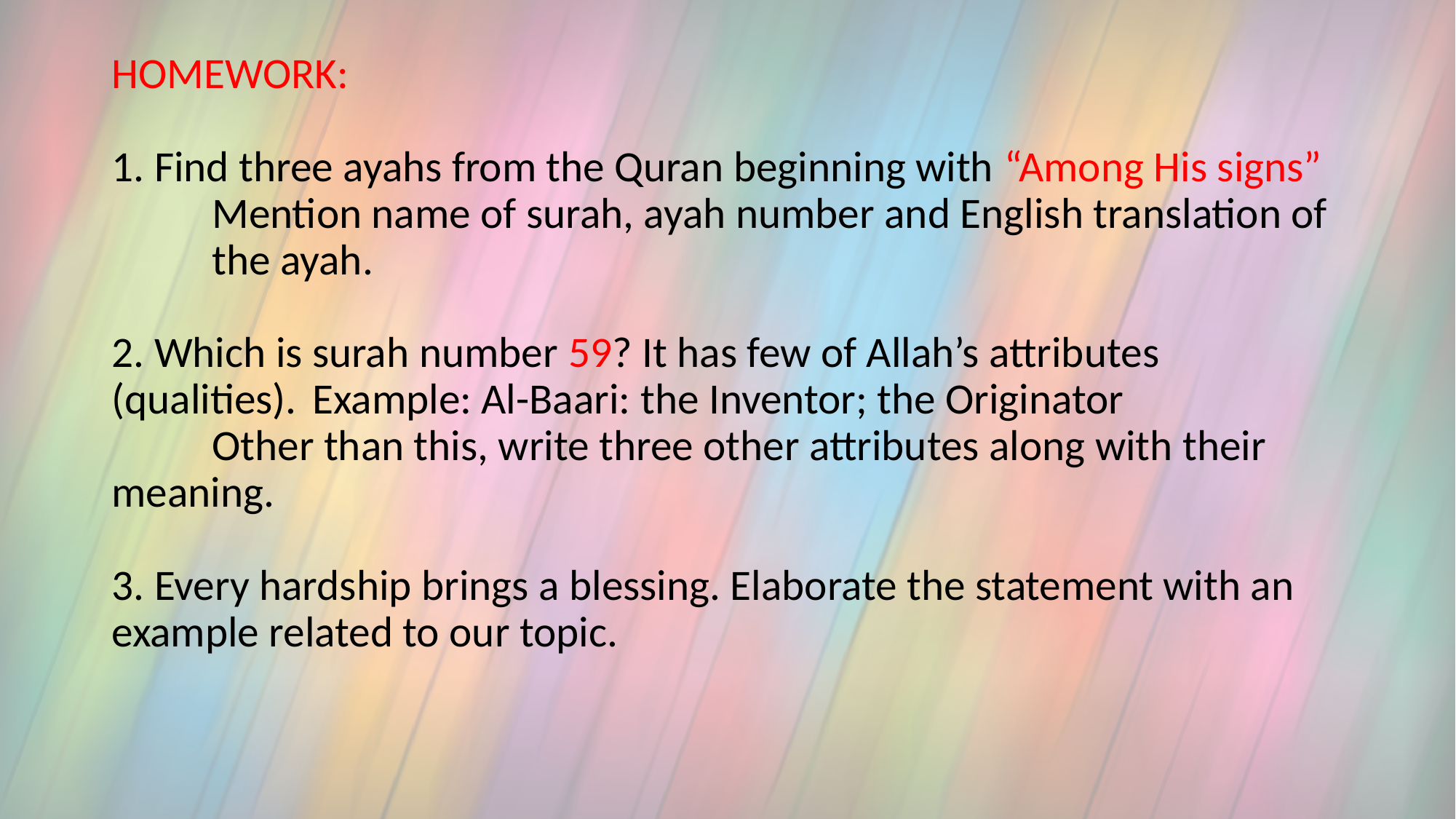

# HOMEWORK: 1. Find three ayahs from the Quran beginning with “Among His signs” 	Mention name of surah, ayah number and English translation of 	the ayah.   2. Which is surah number 59? It has few of Allah’s attributes (qualities). 	Example: Al-Baari: the Inventor; the Originator Other than this, write three other attributes along with their 	meaning.   3. Every hardship brings a blessing. Elaborate the statement with an 	example related to our topic.